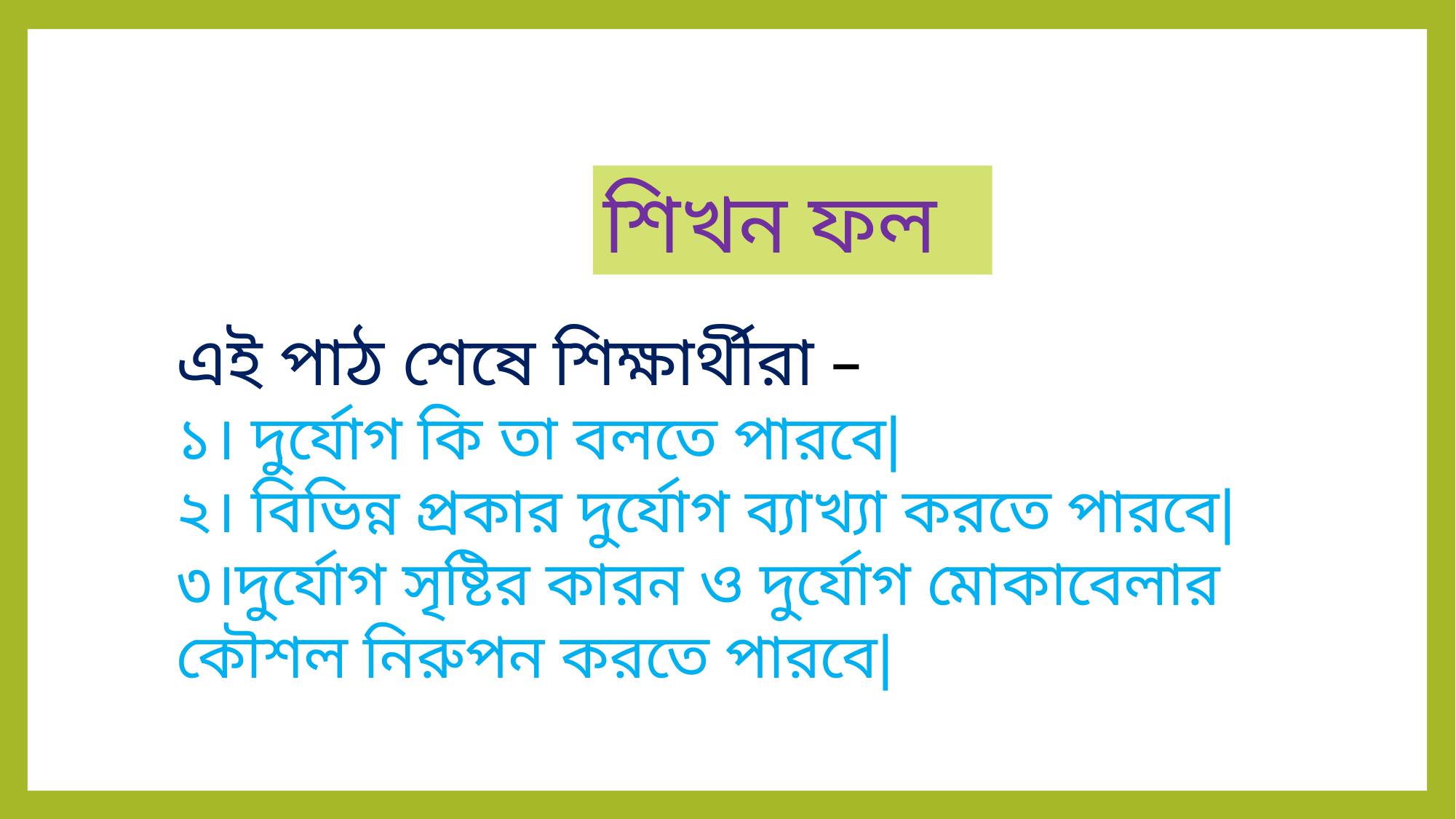

শিখন ফল
এই পাঠ শেষে শিক্ষার্থীরা –
১। দুর্যোগ কি তা বলতে পারবে|
২। বিভিন্ন প্রকার দুর্যোগ ব্যাখ্যা করতে পারবে|
৩।দুর্যোগ সৃষ্টির কারন ও দুর্যোগ মোকাবেলার কৌশল নিরুপন করতে পারবে|